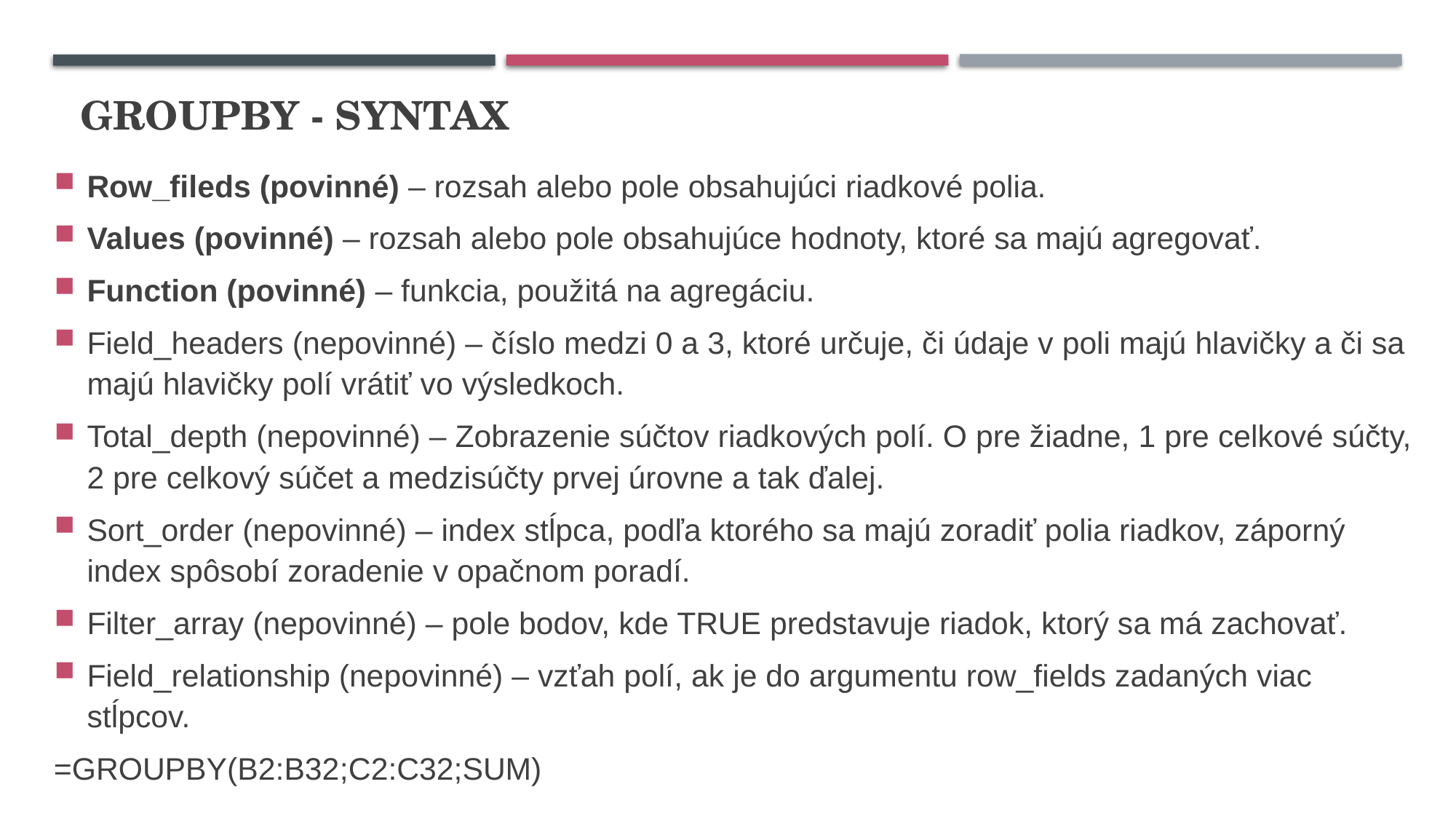

# GROUPBY - syntax
Row_fileds (povinné) – rozsah alebo pole obsahujúci riadkové polia.
Values (povinné) – rozsah alebo pole obsahujúce hodnoty, ktoré sa majú agregovať.
Function (povinné) – funkcia, použitá na agregáciu.
Field_headers (nepovinné) – číslo medzi 0 a 3, ktoré určuje, či údaje v poli majú hlavičky a či sa majú hlavičky polí vrátiť vo výsledkoch.
Total_depth (nepovinné) – Zobrazenie súčtov riadkových polí. O pre žiadne, 1 pre celkové súčty, 2 pre celkový súčet a medzisúčty prvej úrovne a tak ďalej.
Sort_order (nepovinné) – index stĺpca, podľa ktorého sa majú zoradiť polia riadkov, záporný index spôsobí zoradenie v opačnom poradí.
Filter_array (nepovinné) – pole bodov, kde TRUE predstavuje riadok, ktorý sa má zachovať.
Field_relationship (nepovinné) – vzťah polí, ak je do argumentu row_fields zadaných viac stĺpcov.
=GROUPBY(B2:B32;C2:C32;SUM)